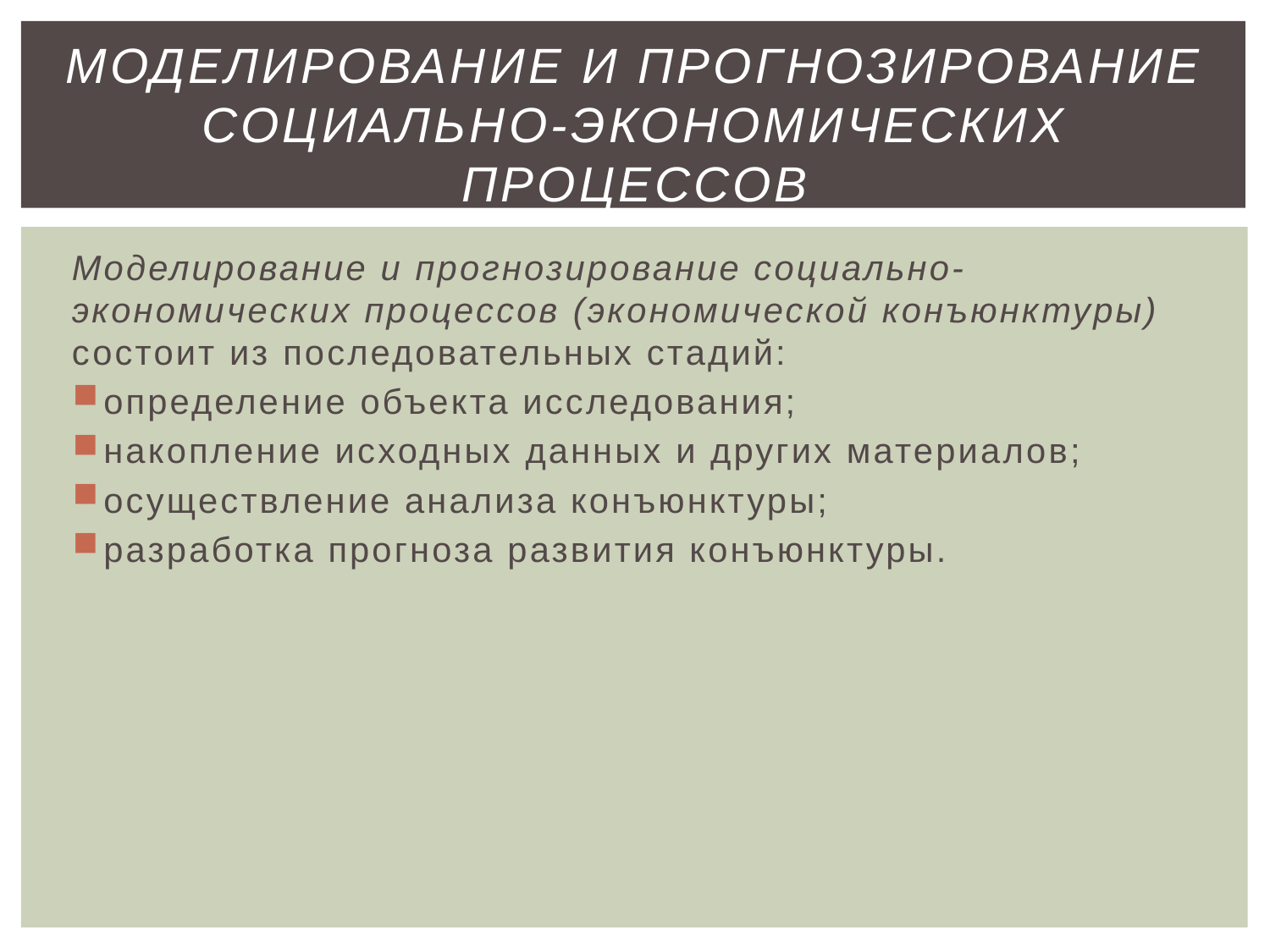

# Моделирование и прогнозирование социально-экономических процессов
Моделирование и прогнозирование социально-экономических процессов (экономической конъюнктуры) состоит из последовательных стадий:
определение объекта исследования;
накопление исходных данных и других материалов;
осуществление анализа конъюнктуры;
разработка прогноза развития конъюнктуры.